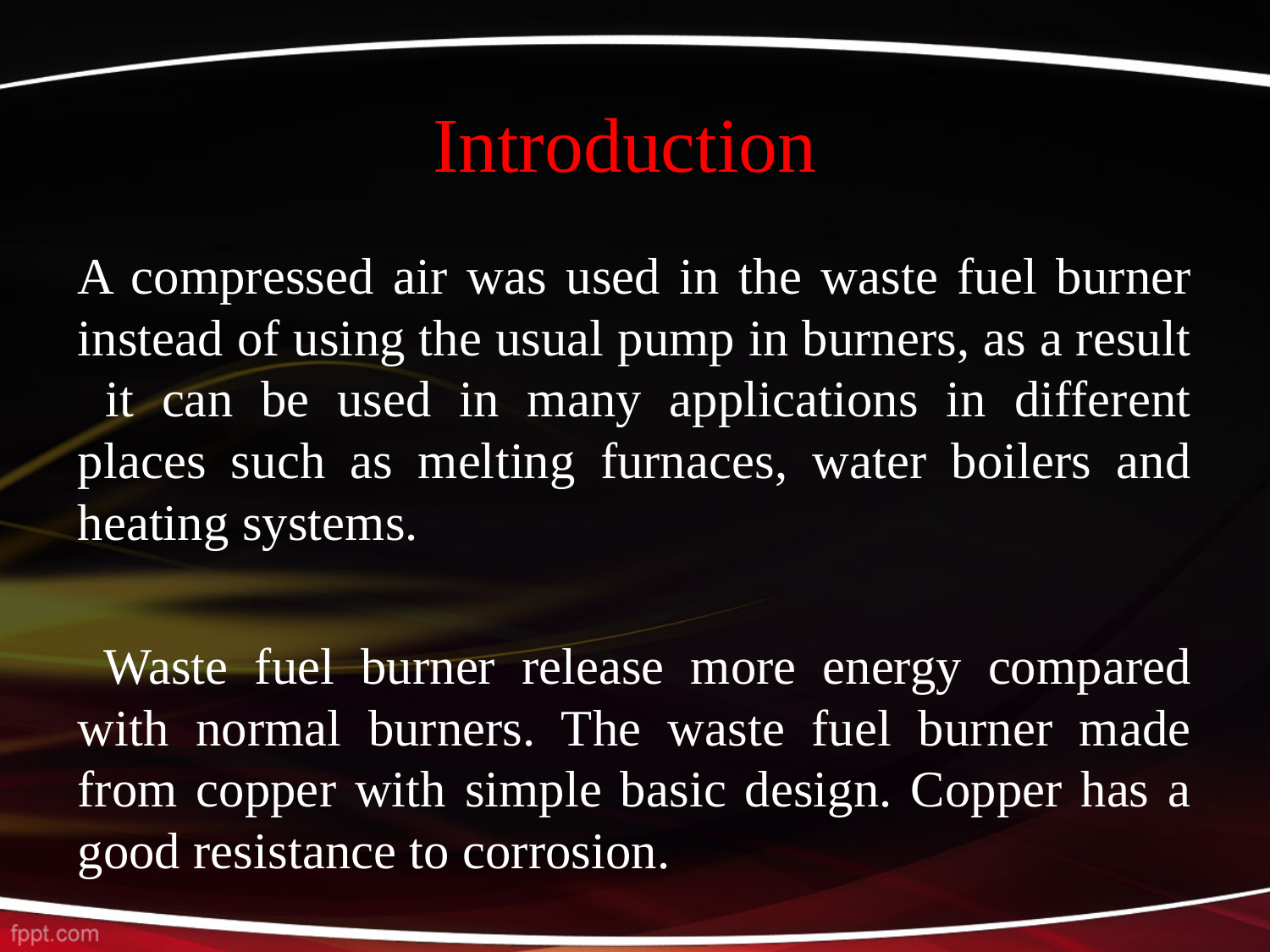

# Introduction
A compressed air was used in the waste fuel burner instead of using the usual pump in burners, as a result  it can be used in many applications in different places such as melting furnaces, water boilers and heating systems.

 Waste fuel burner release more energy compared with normal burners. The waste fuel burner made from copper with simple basic design. Copper has a good resistance to corrosion.